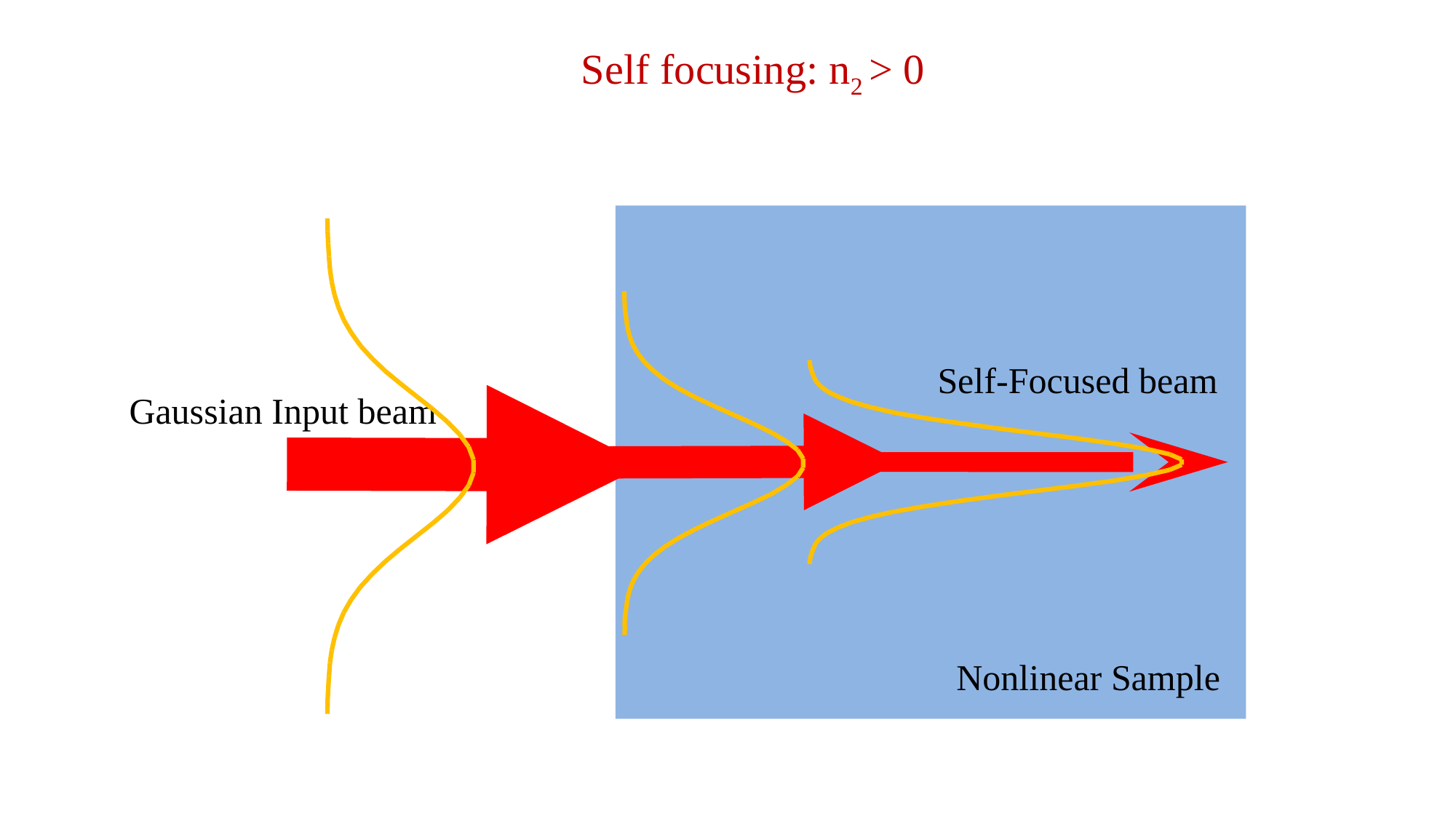

Self focusing: n2 > 0

Self-Focused beam

Gaussian Input beam

Nonlinear Sample